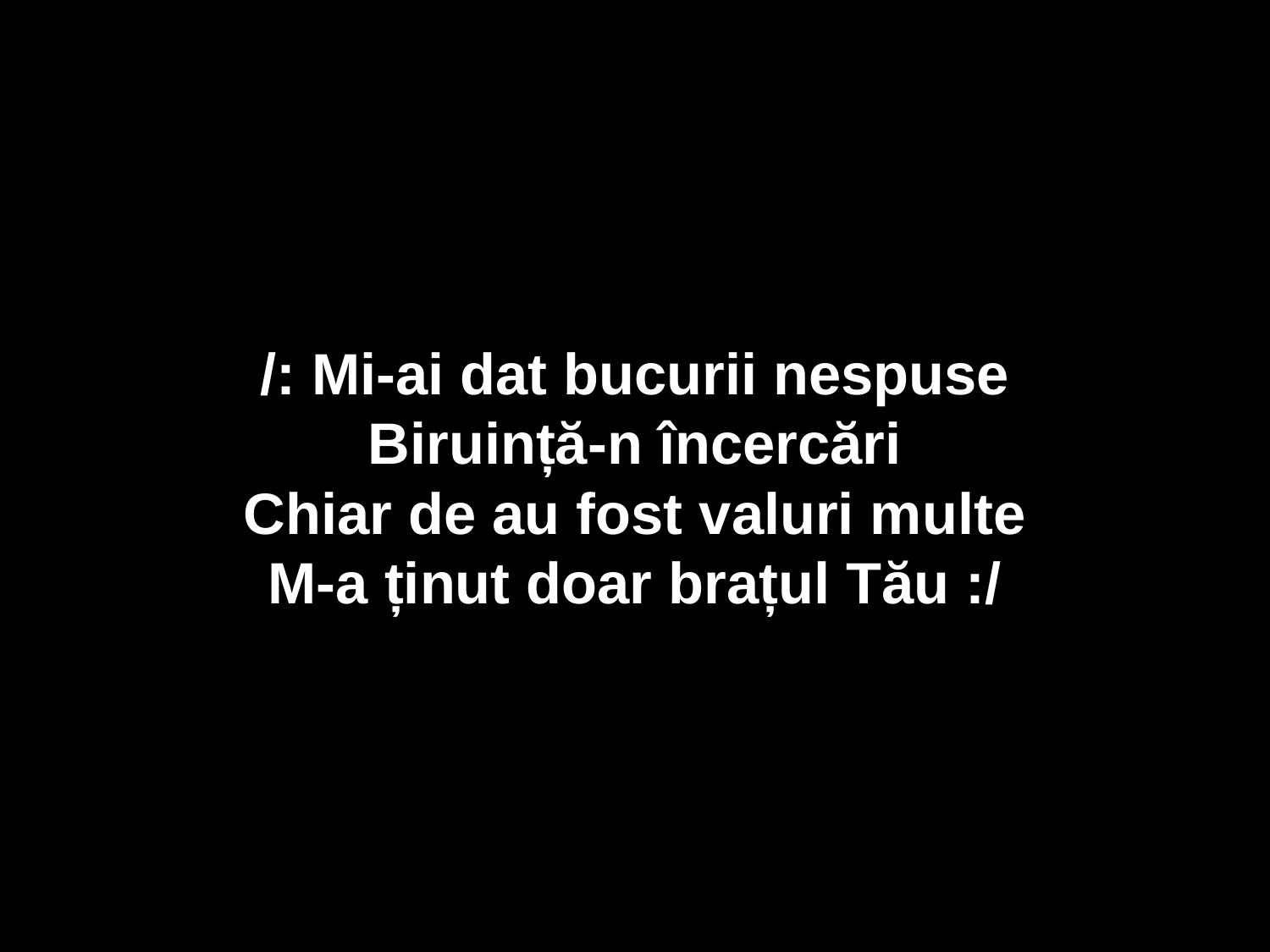

/: Mi-ai dat bucurii nespuse
Biruință-n încercări
Chiar de au fost valuri multe
M-a ținut doar brațul Tău :/